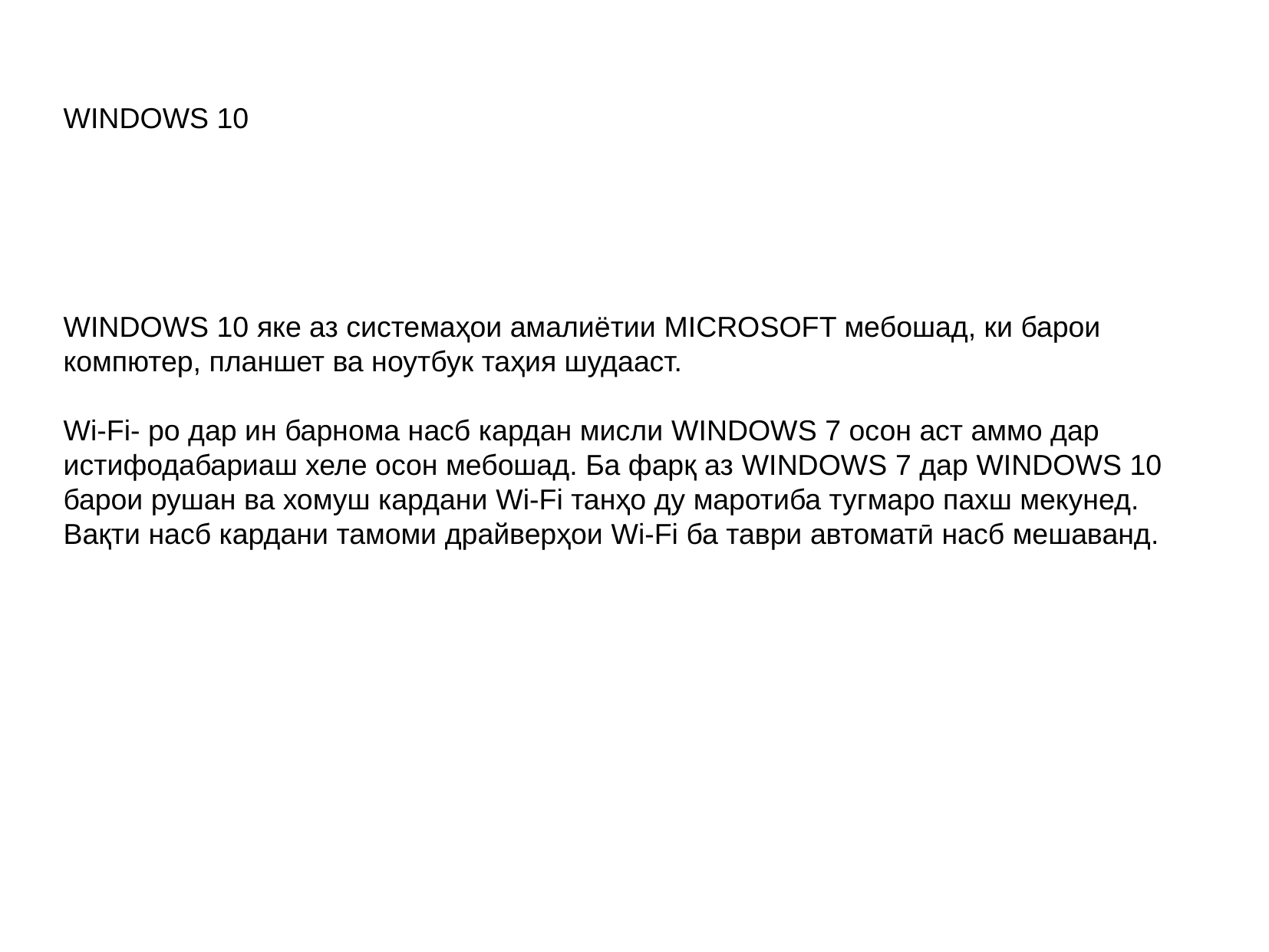

# WINDOWS 10
WINDOWS 10 яке аз системаҳои амалиётии MICROSOFT мебошад, ки барои компютер, планшет ва ноутбук таҳия шудааст.

Wi-Fi- ро дар ин барнома насб кардан мисли WINDOWS 7 осон аст аммо дар истифодабариаш хеле осон мебошад. Ба фарқ аз WINDOWS 7 дар WINDOWS 10 барои рушан ва хомуш кардани Wi-Fi танҳо ду маротиба тугмаро пахш мекунед. Вақти насб кардани тамоми драйверҳои Wi-Fi ба таври автоматӣ насб мешаванд.